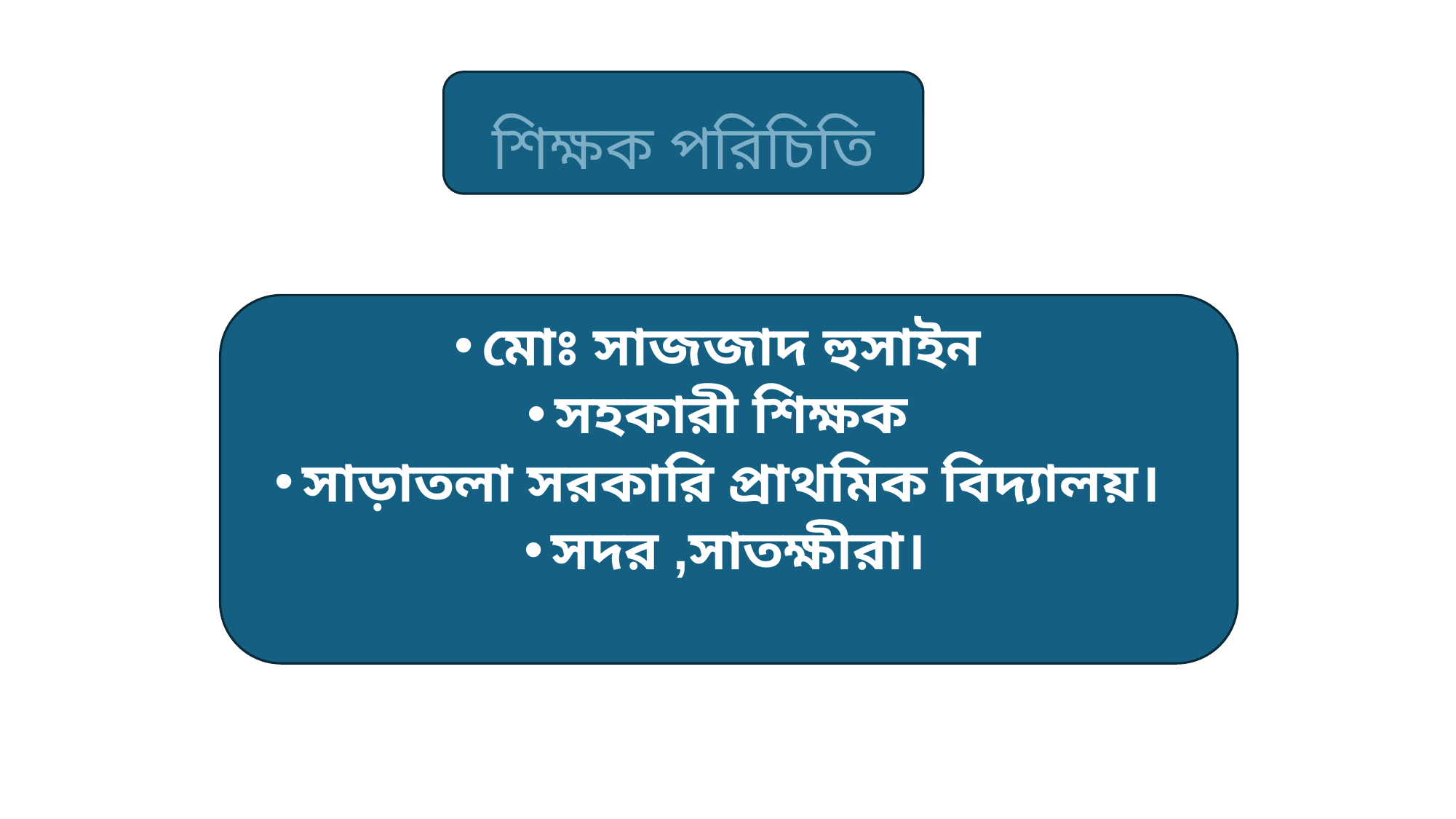

শিক্ষক পরিচিতি
মোঃ সাজজাদ হুসাইন
সহকারী শিক্ষক
সাড়াতলা সরকারি প্রাথমিক বিদ্যালয়।
সদর ,সাতক্ষীরা।